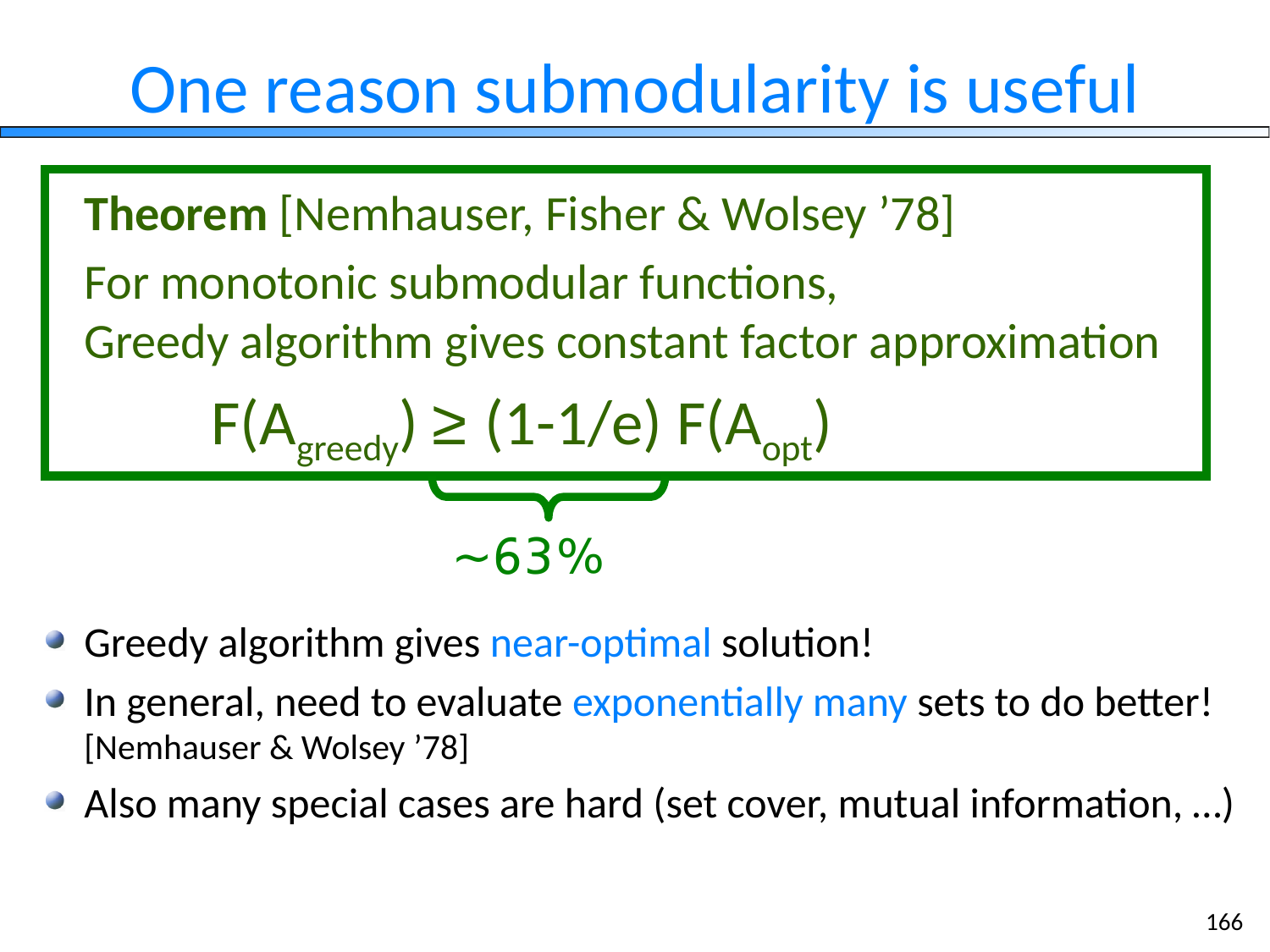

# One reason submodularity is useful

	Theorem [Nemhauser, Fisher & Wolsey ’78]
	For monotonic submodular functions,
Greedy algorithm gives constant factor approximation
		F(Agreedy) ≥ (1-1/e) F(Aopt)

Greedy algorithm gives near-optimal solution!
In general, need to evaluate exponentially many sets to do better!
[Nemhauser & Wolsey ’78]
Also many special cases are hard (set cover, mutual information, …)

~63%
166